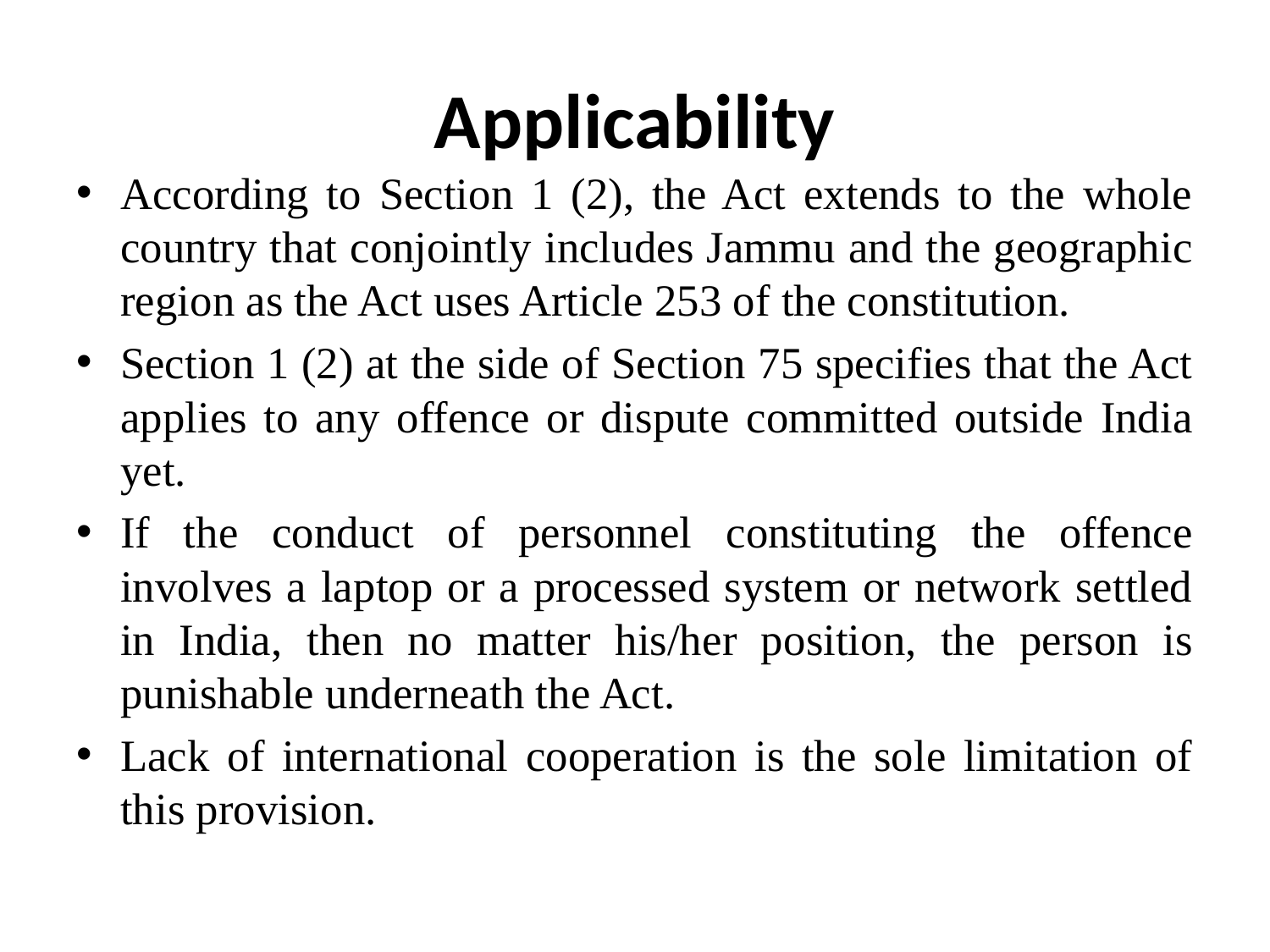

# Applicability
According to Section 1 (2), the Act extends to the whole country that conjointly includes Jammu and the geographic region as the Act uses Article 253 of the constitution.
Section 1 (2) at the side of Section 75 specifies that the Act applies to any offence or dispute committed outside India yet.
If the conduct of personnel constituting the offence involves a laptop or a processed system or network settled in India, then no matter his/her position, the person is punishable underneath the Act.
Lack of international cooperation is the sole limitation of this provision.